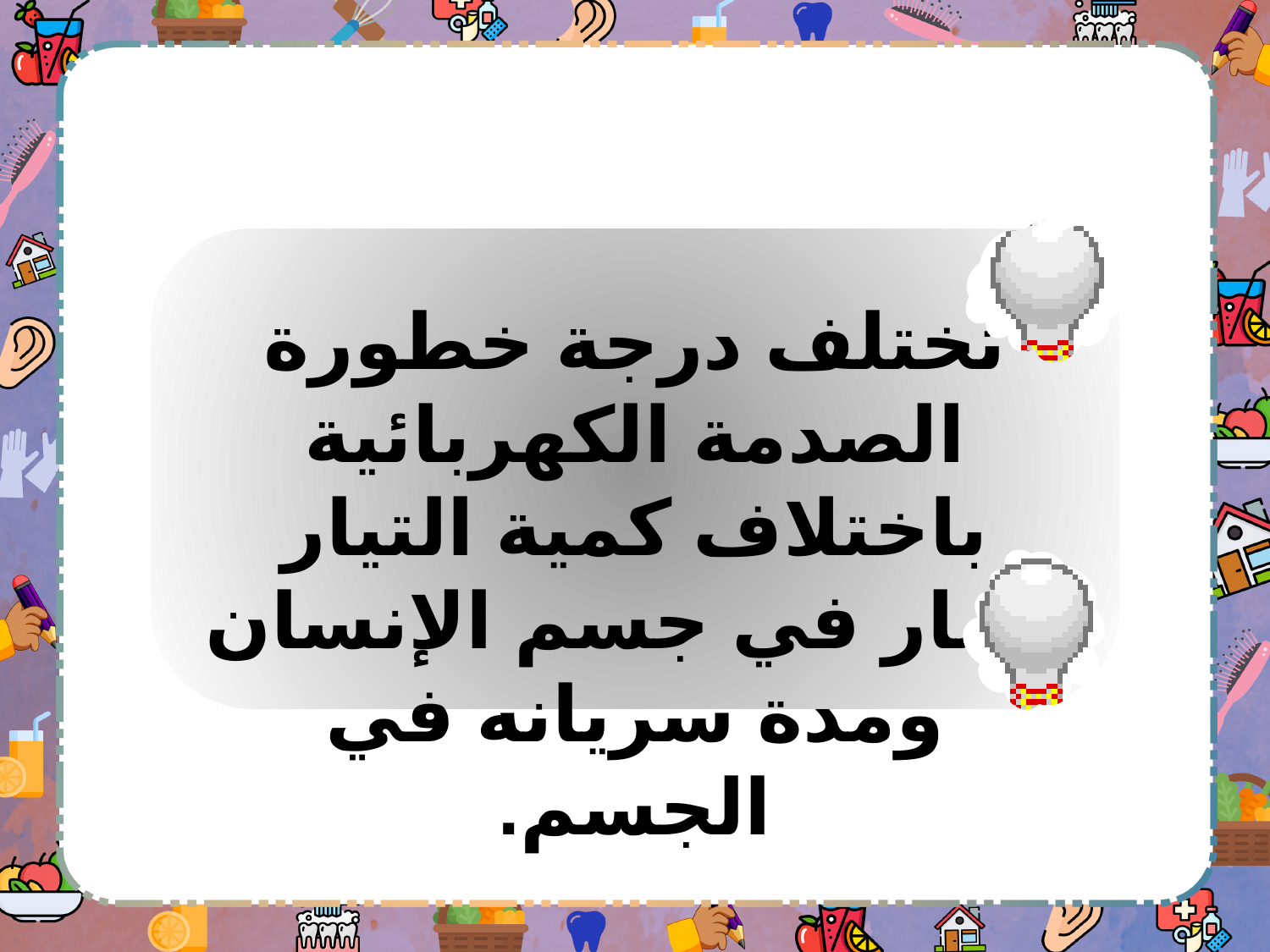

تختلف درجة خطورة الصدمة الكهربائية باختلاف كمية التيار المار في جسم الإنسان ومدة سريانه في الجسم.